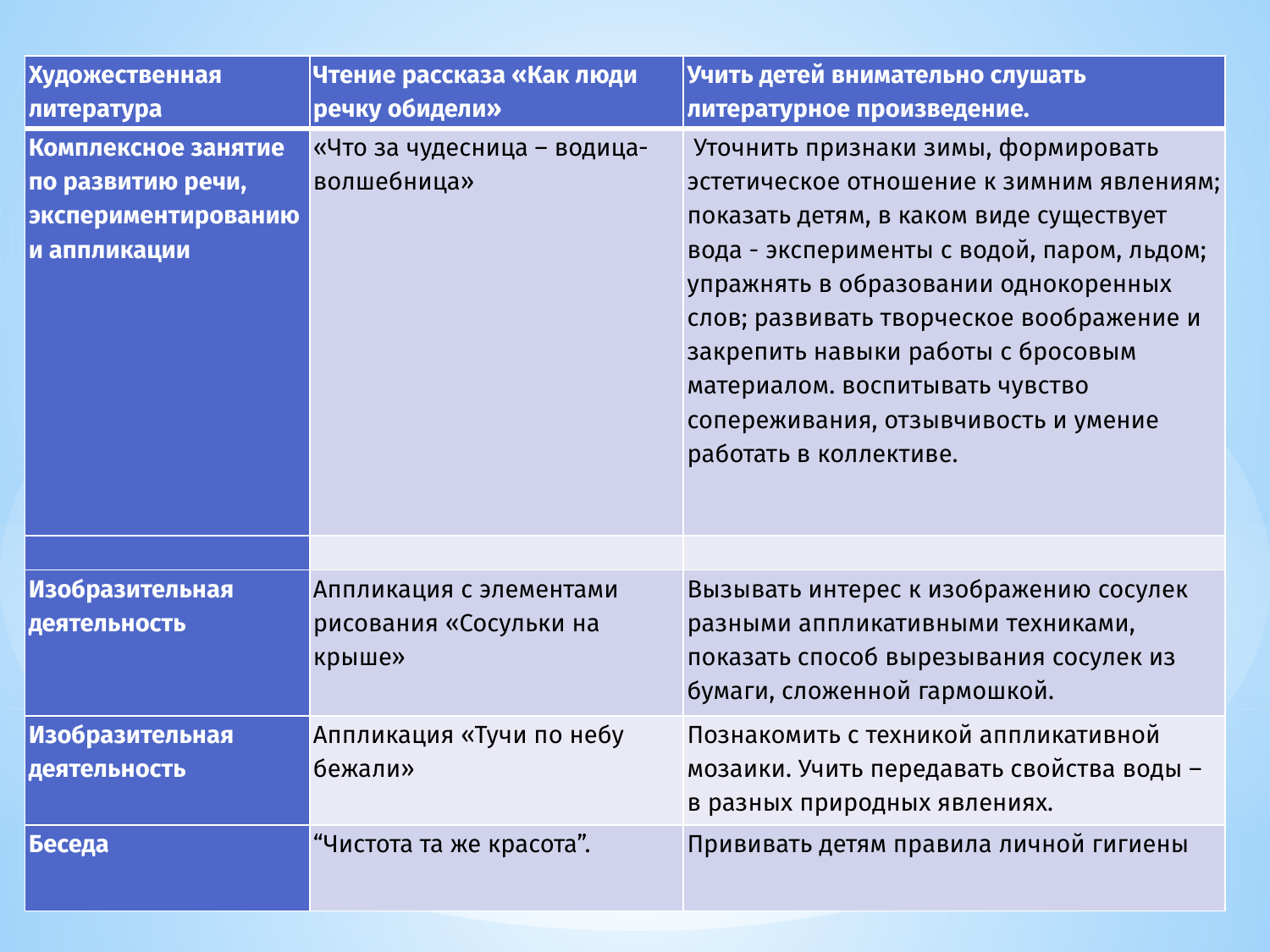

| Художественная литература | Чтение рассказа «Как люди речку обидели» | Учить детей внимательно слушать литературное произведение. |
| --- | --- | --- |
| Комплексное занятие по развитию речи, экспериментированию и аппликации | «Что за чудесница – водица-волшебница» | Уточнить признаки зимы, формировать эстетическое отношение к зимним явлениям; показать детям, в каком виде существует вода - эксперименты с водой, паром, льдом; упражнять в образовании однокоренных слов; развивать творческое воображение и закрепить навыки работы с бросовым материалом. воспитывать чувство сопереживания, отзывчивость и умение работать в коллективе. |
|  |  |  |
| Изобразительная деятельность | Аппликация с элементами рисования «Сосульки на крыше» | Вызывать интерес к изображению сосулек разными аппликативными техниками, показать способ вырезывания сосулек из бумаги, сложенной гармошкой. |
| Изобразительная деятельность | Аппликация «Тучи по небу бежали» | Познакомить с техникой аппликативной мозаики. Учить передавать свойства воды – в разных природных явлениях. |
| Беседа | “Чистота та же красота”. | Прививать детям правила личной гигиены |